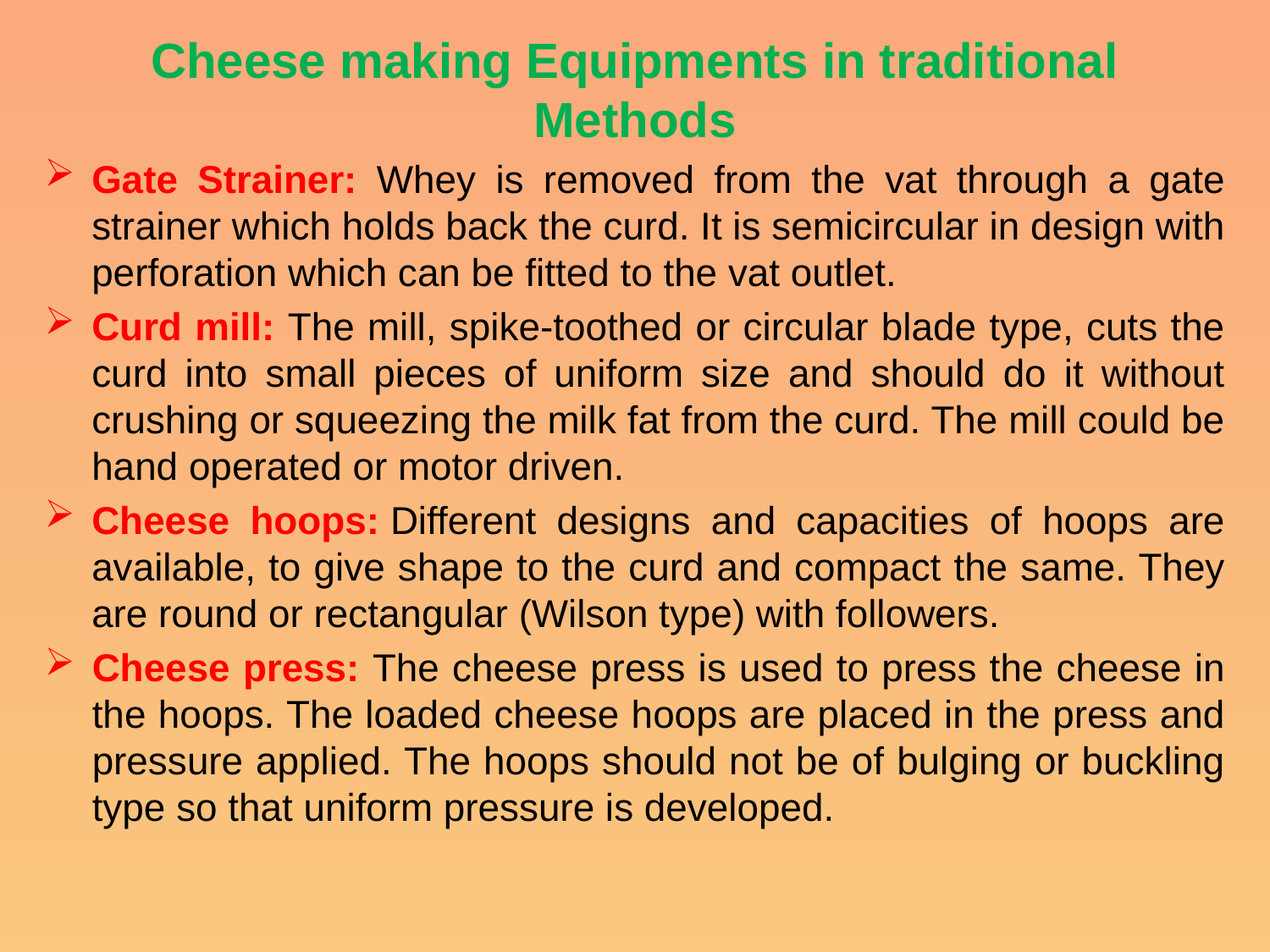

# Cheese making Equipments in traditional Methods
Gate Strainer: Whey is removed from the vat through a gate strainer which holds back the curd. It is semicircular in design with perforation which can be fitted to the vat outlet.
Curd mill: The mill, spike-toothed or circular blade type, cuts the curd into small pieces of uniform size and should do it without crushing or squeezing the milk fat from the curd. The mill could be hand operated or motor driven.
Cheese hoops: Different designs and capacities of hoops are available, to give shape to the curd and compact the same. They are round or rectangular (Wilson type) with followers.
Cheese press: The cheese press is used to press the cheese in the hoops. The loaded cheese hoops are placed in the press and pressure applied. The hoops should not be of bulging or buckling type so that uniform pressure is developed.